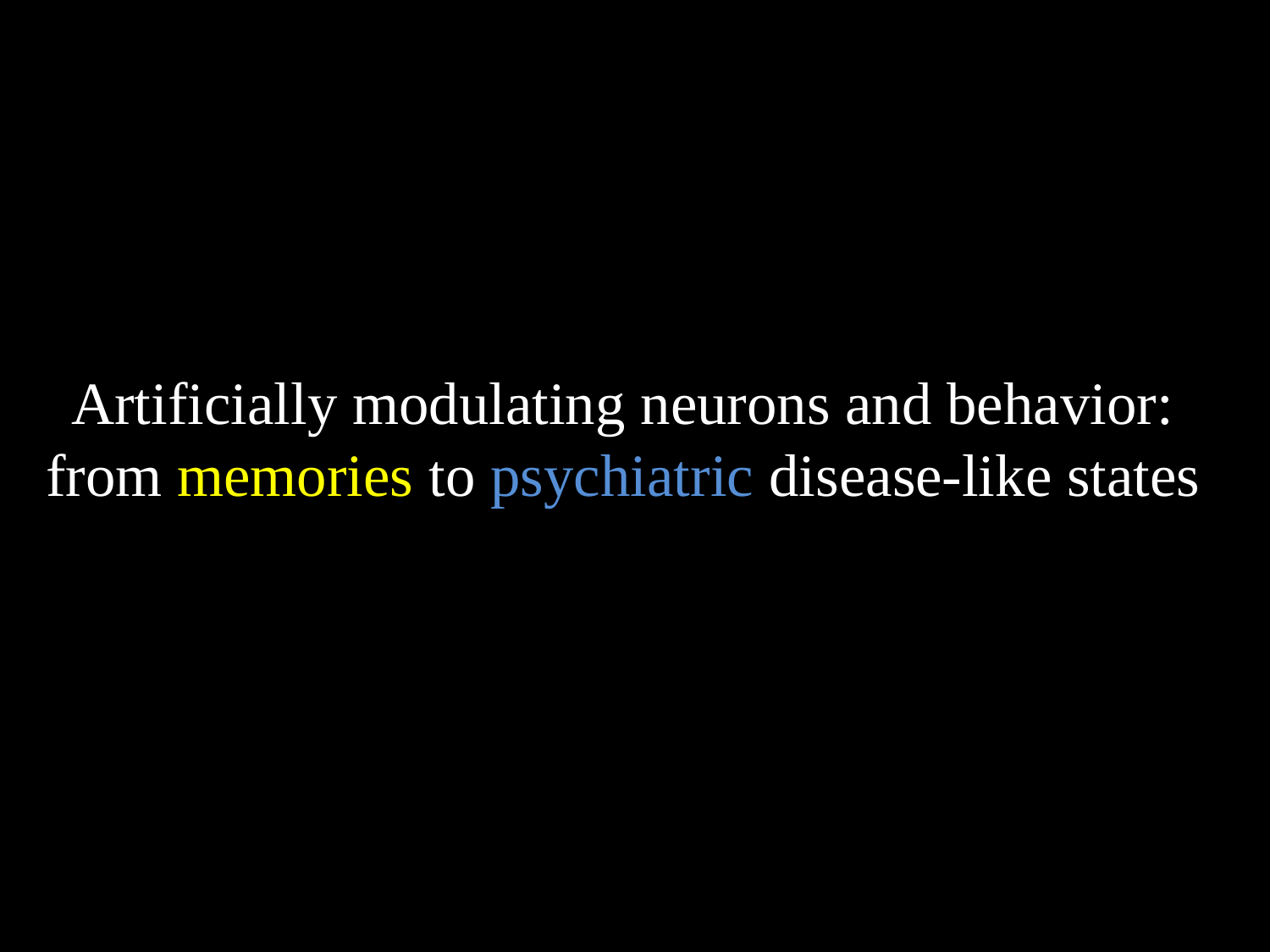

Artificially modulating neurons and behavior:
from memories to psychiatric disease-like states